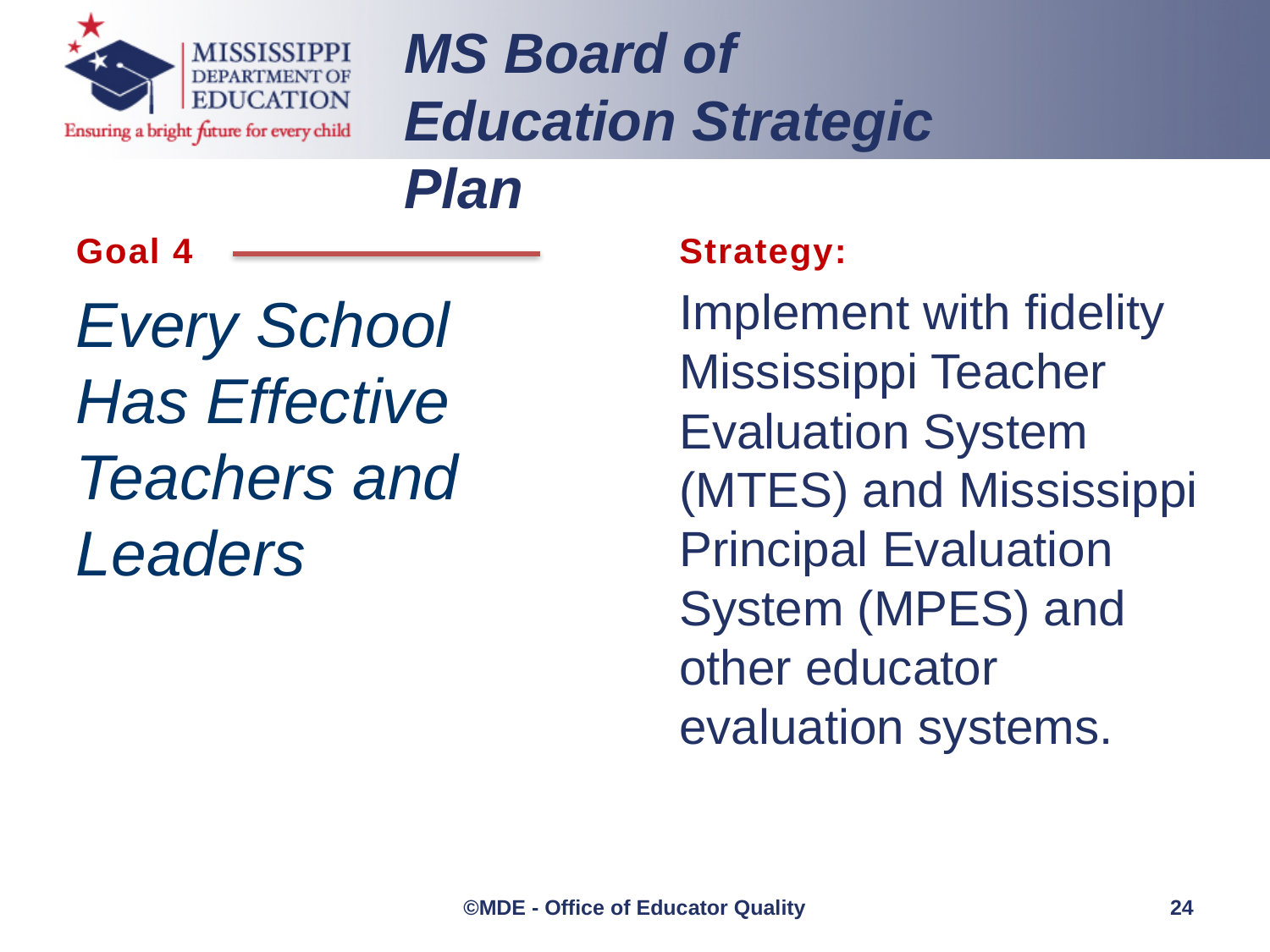

MS Board of Education Strategic Plan
Goal 4
Every School Has Effective Teachers and Leaders

Strategy:
Implement with fidelity Mississippi Teacher Evaluation System (MTES) and Mississippi Principal Evaluation System (MPES) and other educator evaluation systems.
©MDE - Office of Educator Quality
24